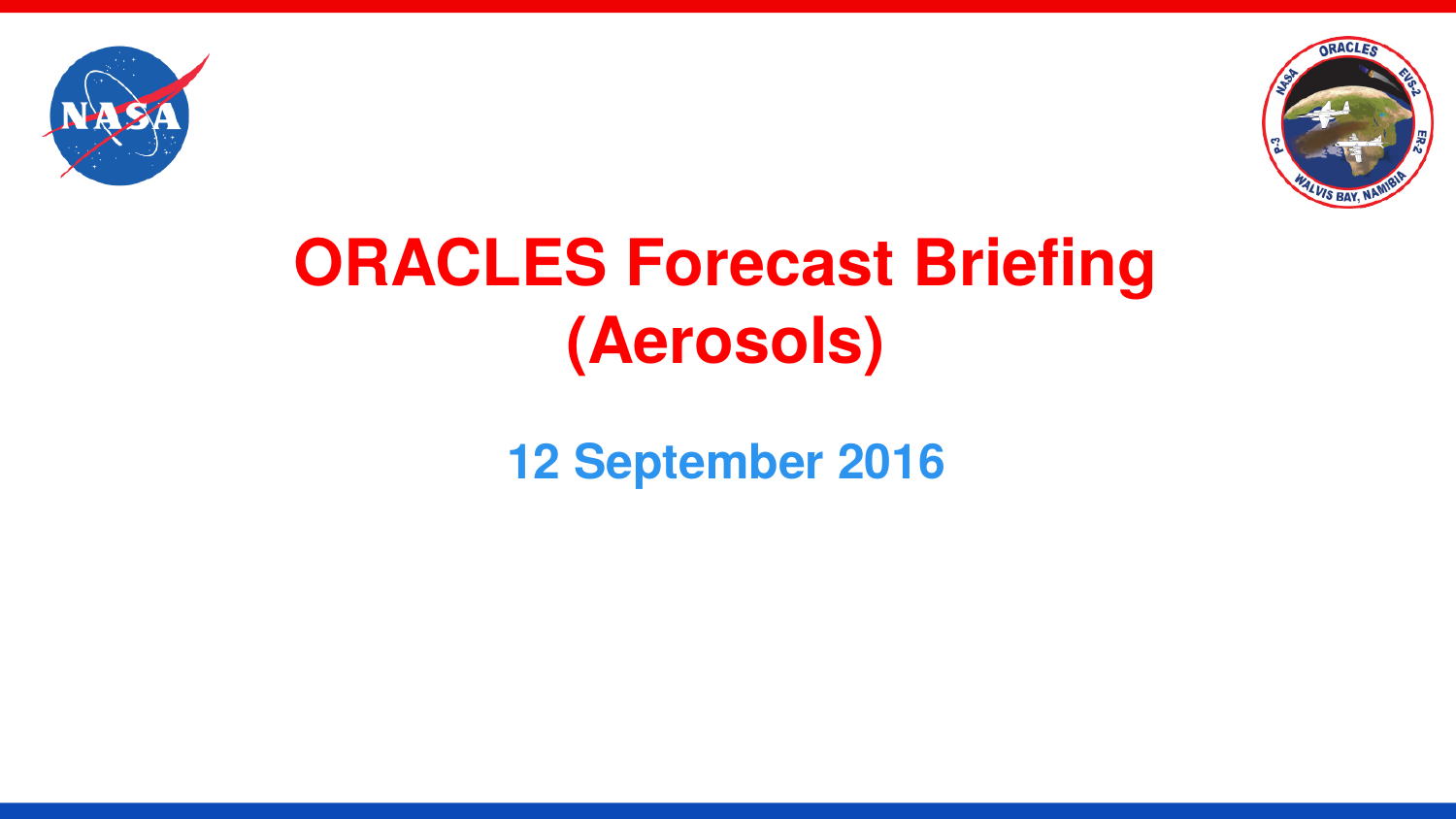

# ORACLES Forecast Briefing (Aerosols)
12 September 2016